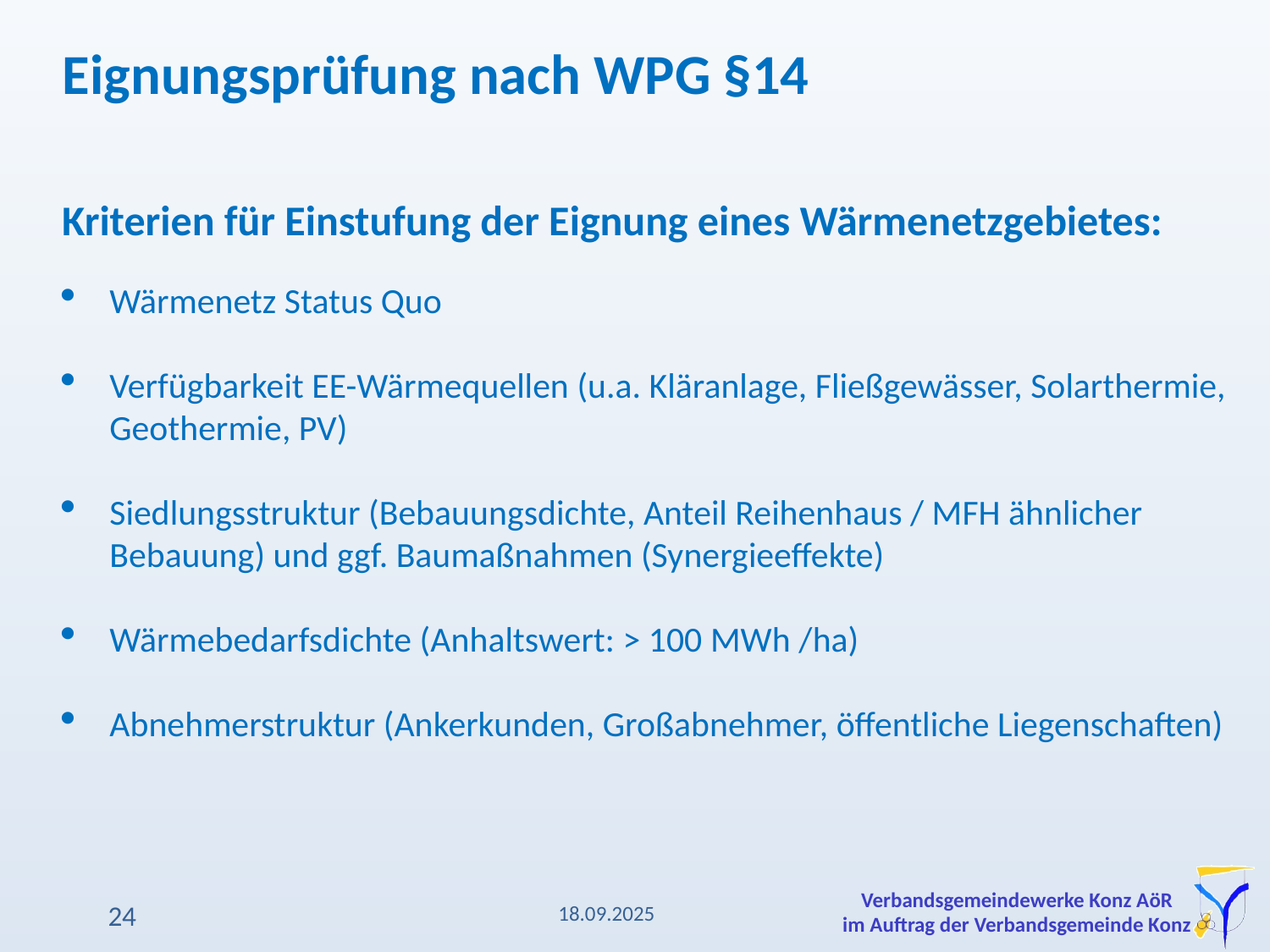

Eignungsprüfung nach WPG §14
Kriterien für Einstufung der Eignung eines Wärmenetzgebietes:

Wärmenetz Status Quo

Verfügbarkeit EE-Wärmequellen (u.a. Kläranlage, Fließgewässer, Solarthermie, Geothermie, PV)

Siedlungsstruktur (Bebauungsdichte, Anteil Reihenhaus / MFH ähnlicher Bebauung) und ggf. Baumaßnahmen (Synergieeffekte)

Wärmebedarfsdichte (Anhaltswert: > 100 MWh /ha)

Abnehmerstruktur (Ankerkunden, Großabnehmer, öffentliche Liegenschaften)

18.09.2025